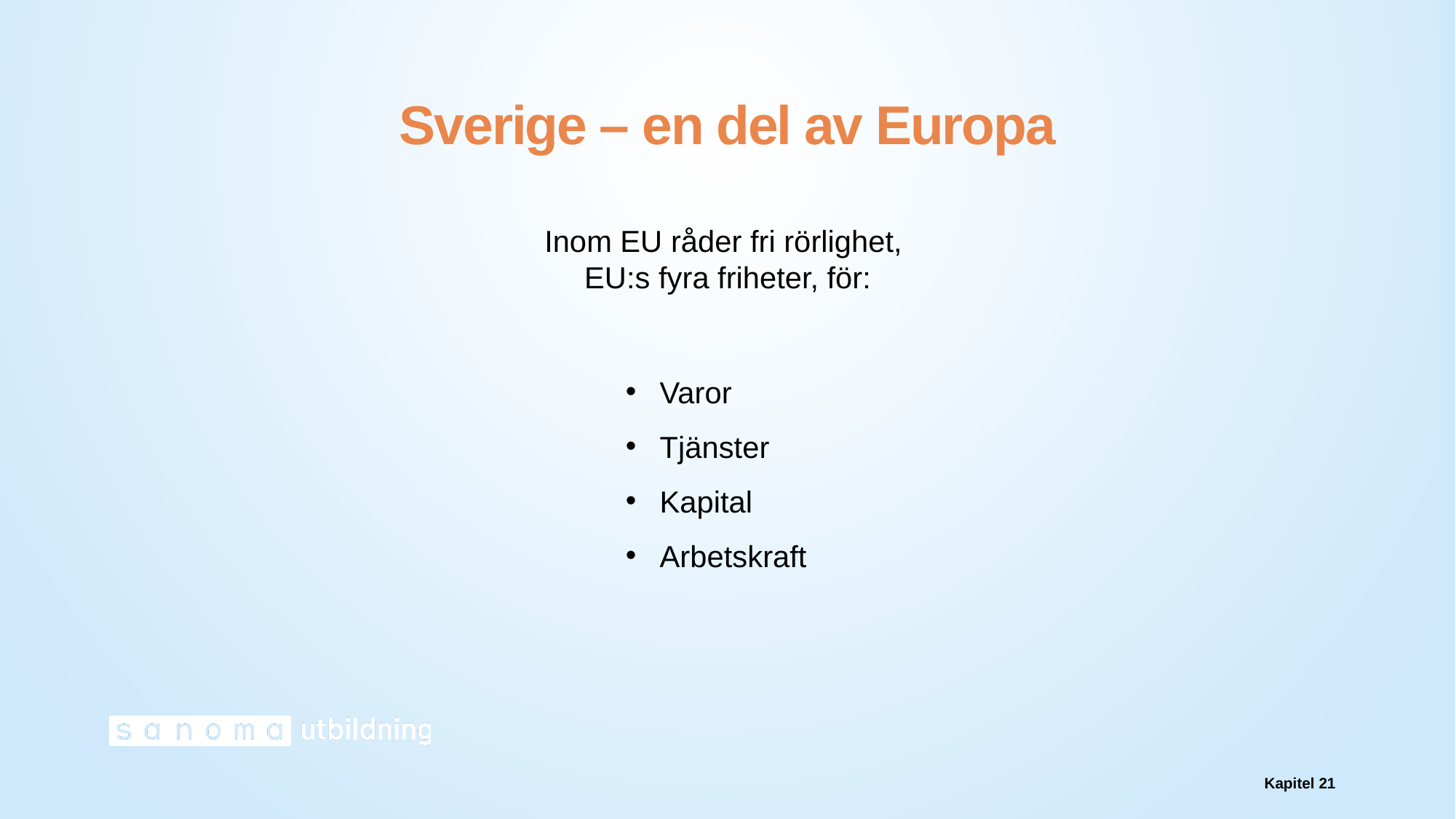

# Sverige – en del av Europa
Inom EU råder fri rörlighet,  EU:s fyra friheter, för:
Varor
Tjänster
Kapital
Arbetskraft
Kapitel 21